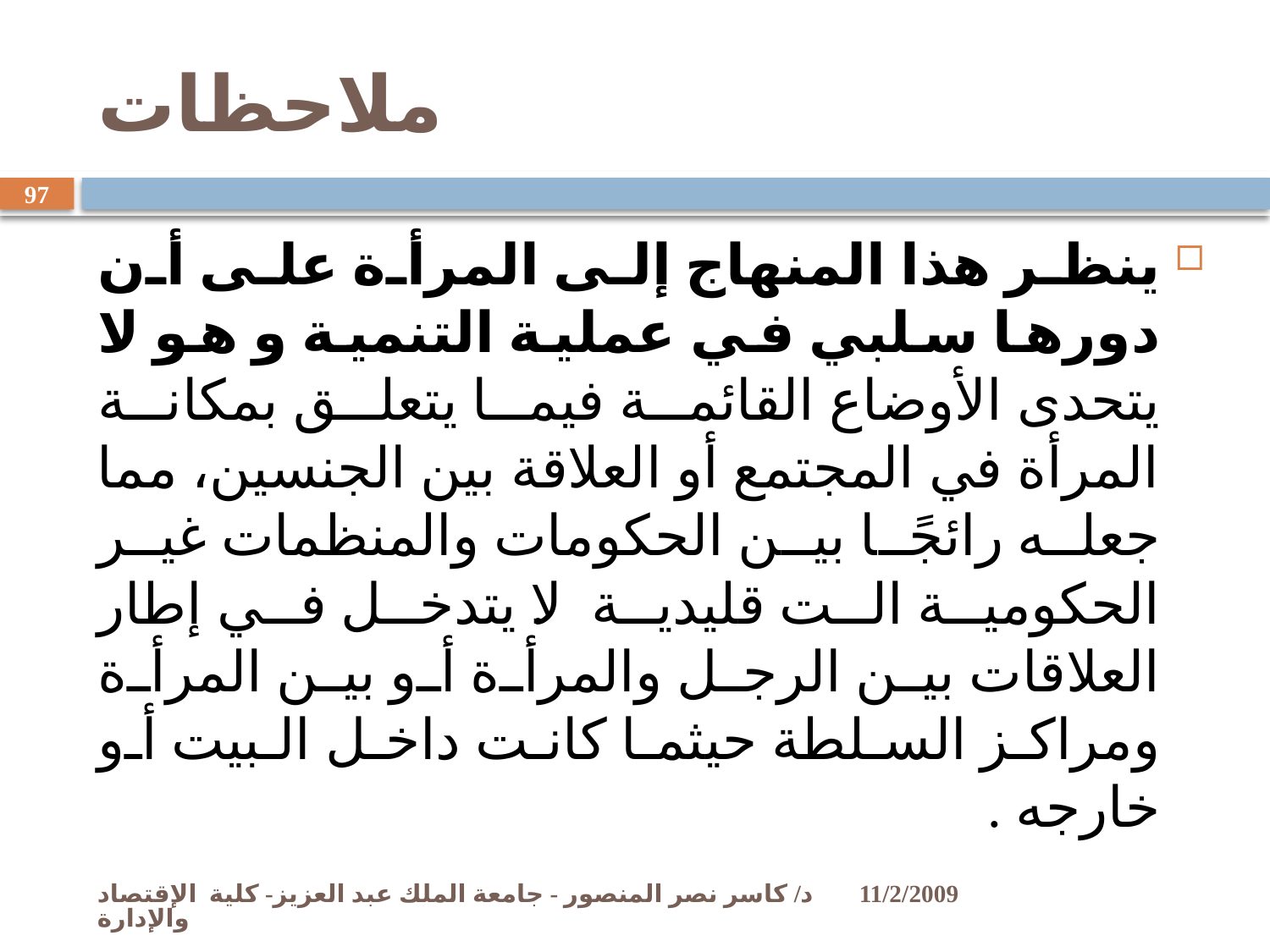

# ملاحظات
97
ينظر هذا المنهاج إلى المرأة على أن دورها سلبي في عملية التنمية و هو لا يتحدى الأوضاع القائمة فيما يتعلق بمكانة المرأة في المجتمع أو العلاقة بين الجنسين، مما جعله رائجًا بين الحكومات والمنظمات غير الحكومية الت قليدية .لا يتدخل في إطار العلاقات بين الرجل والمرأة أو بين المرأة ومراكز السلطة حيثما كانت داخل البيت أو خارجه .

د/ كاسر نصر المنصور - جامعة الملك عبد العزيز- كلية الإقتصاد والإدارة
11/2/2009